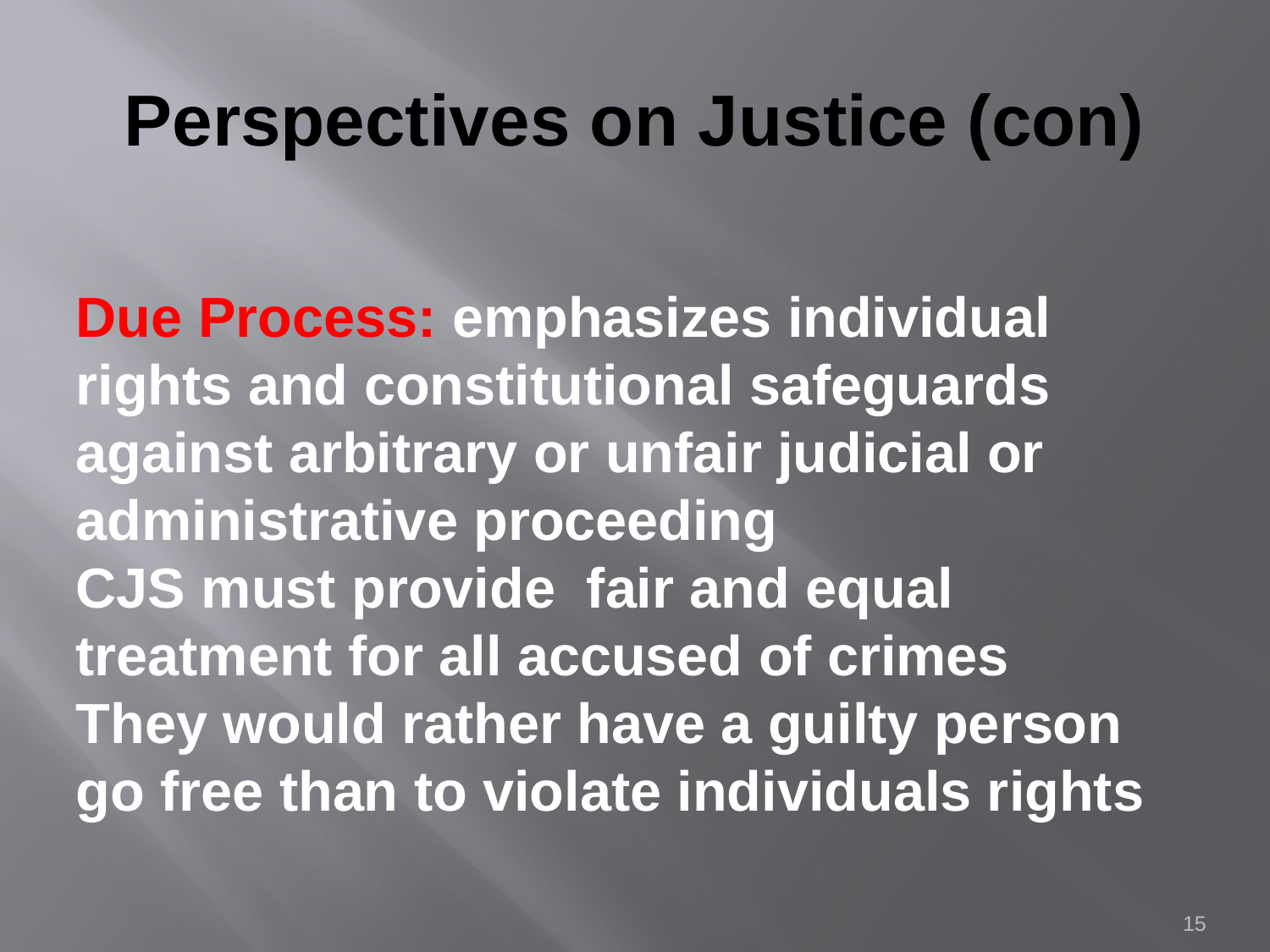

# Perspectives on Justice (con)
Due Process: emphasizes individual rights and constitutional safeguards against arbitrary or unfair judicial or administrative proceeding
CJS must provide  fair and equal treatment for all accused of crimes
They would rather have a guilty person go free than to violate individuals rights

15